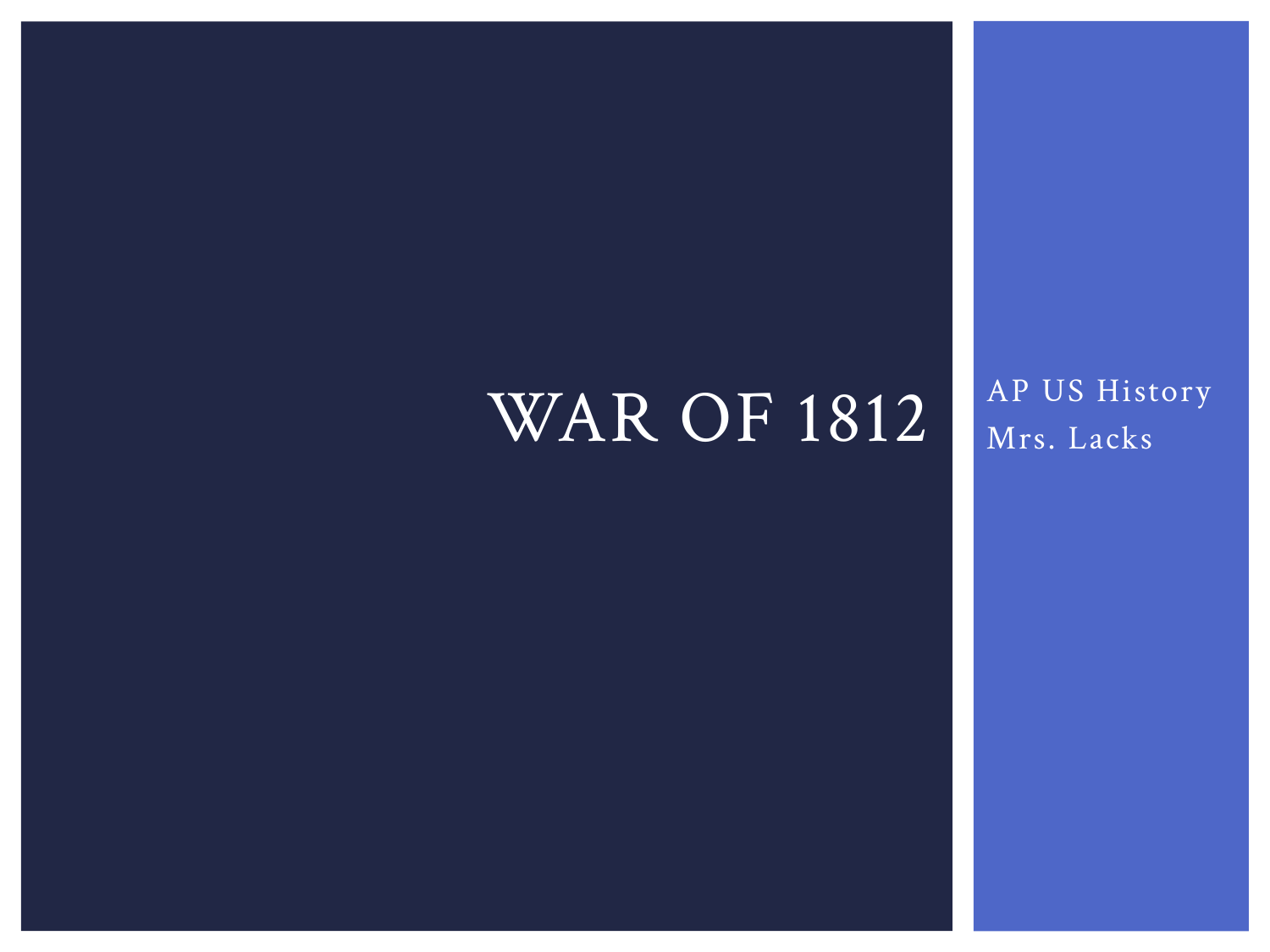

# War of 1812
AP US History
Mrs. Lacks